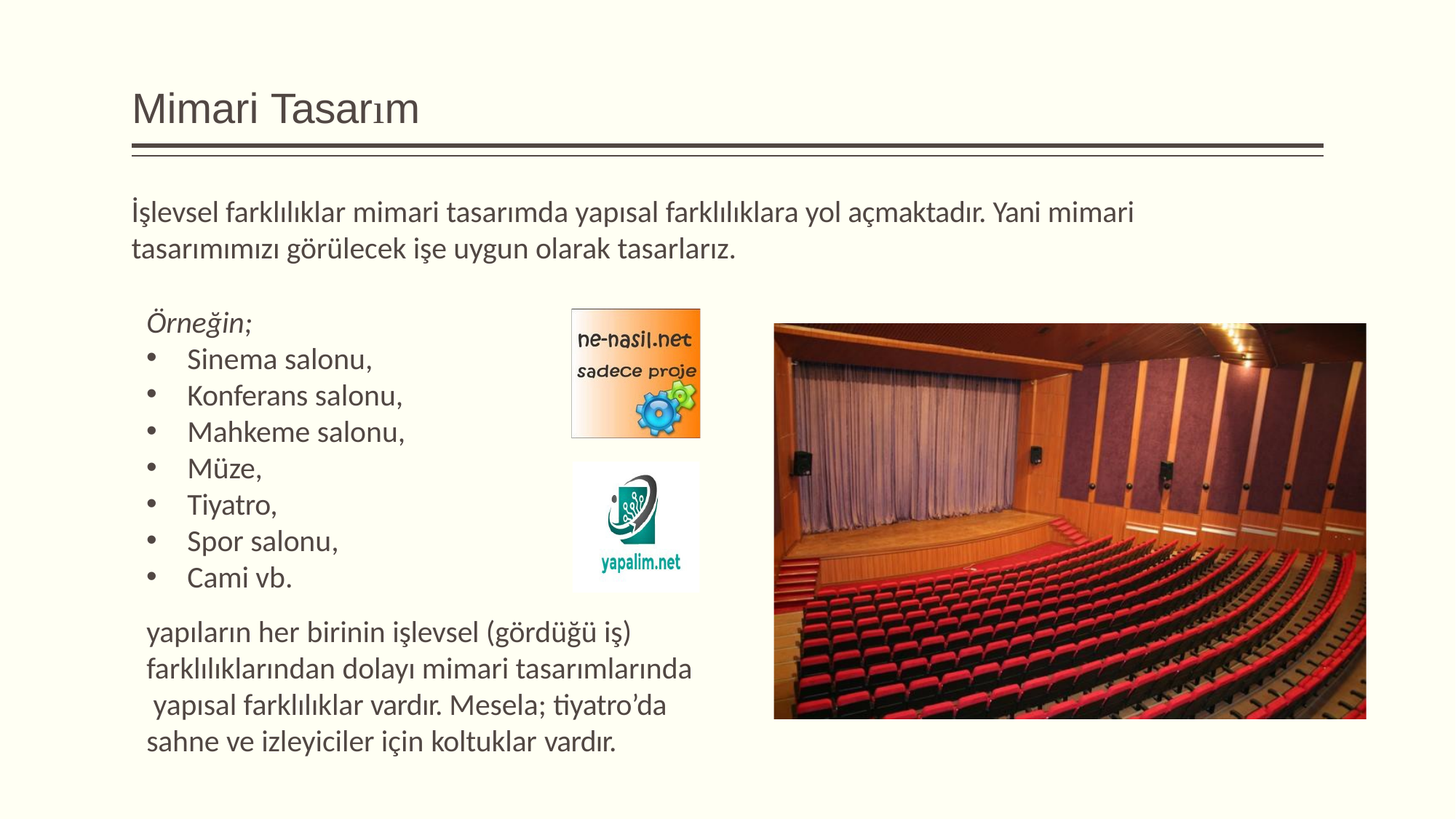

# Mimari Tasarım
İşlevsel farklılıklar mimari tasarımda yapısal farklılıklara yol açmaktadır. Yani mimari  tasarımımızı görülecek işe uygun olarak tasarlarız.

Örneğin;
Sinema salonu,
Konferans salonu,
Mahkeme salonu,
Müze,
Tiyatro,
Spor salonu,
Cami vb.
yapıların her birinin işlevsel (gördüğü iş)  farklılıklarından dolayı mimari tasarımlarında  yapısal farklılıklar vardır. Mesela; tiyatro’da  sahne ve izleyiciler için koltuklar vardır.